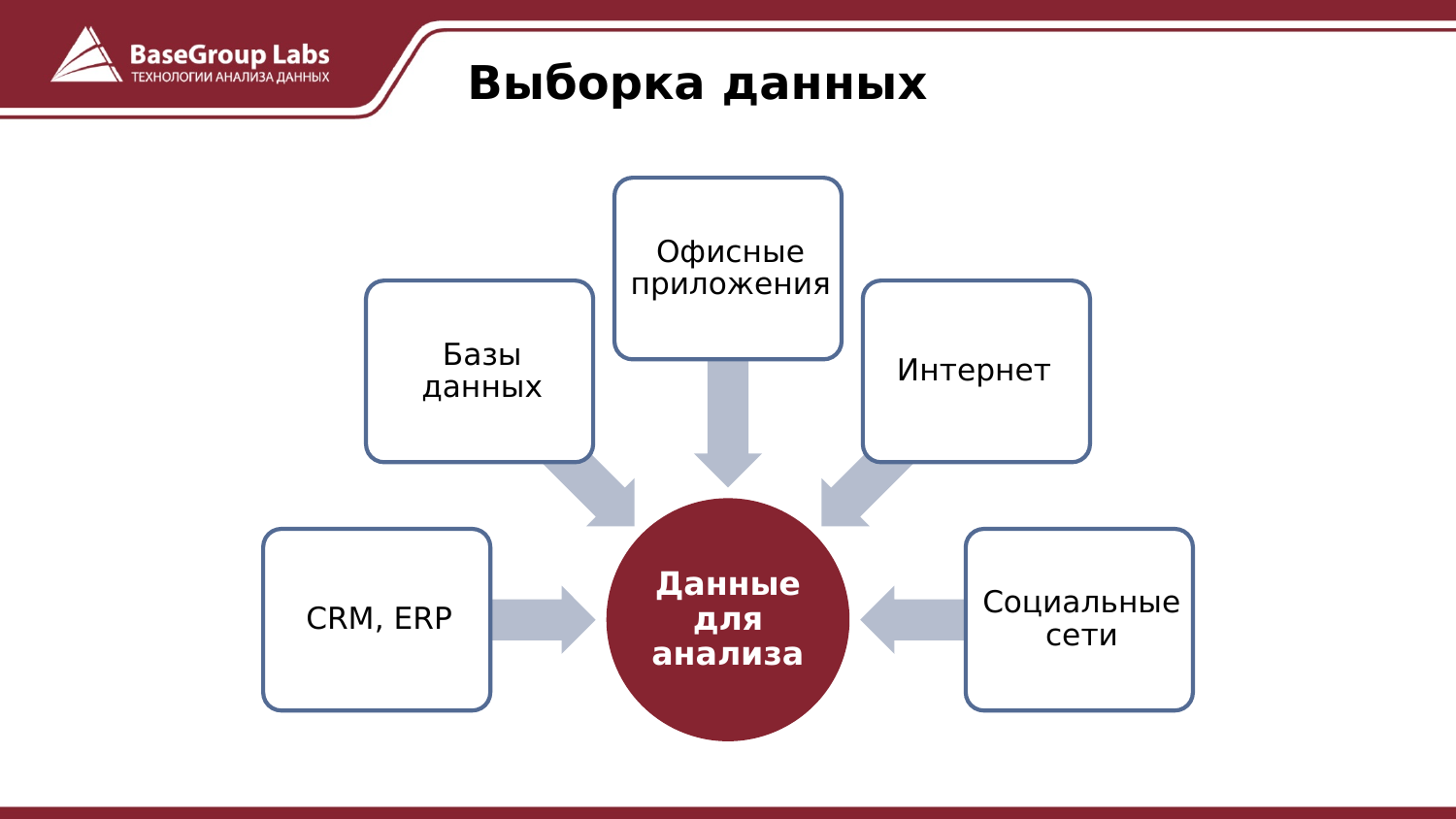

# Выборка данных
Данные для анализа
CRM, ERP
Базы данных
Офисные приложения
Интернет
Социальные сети